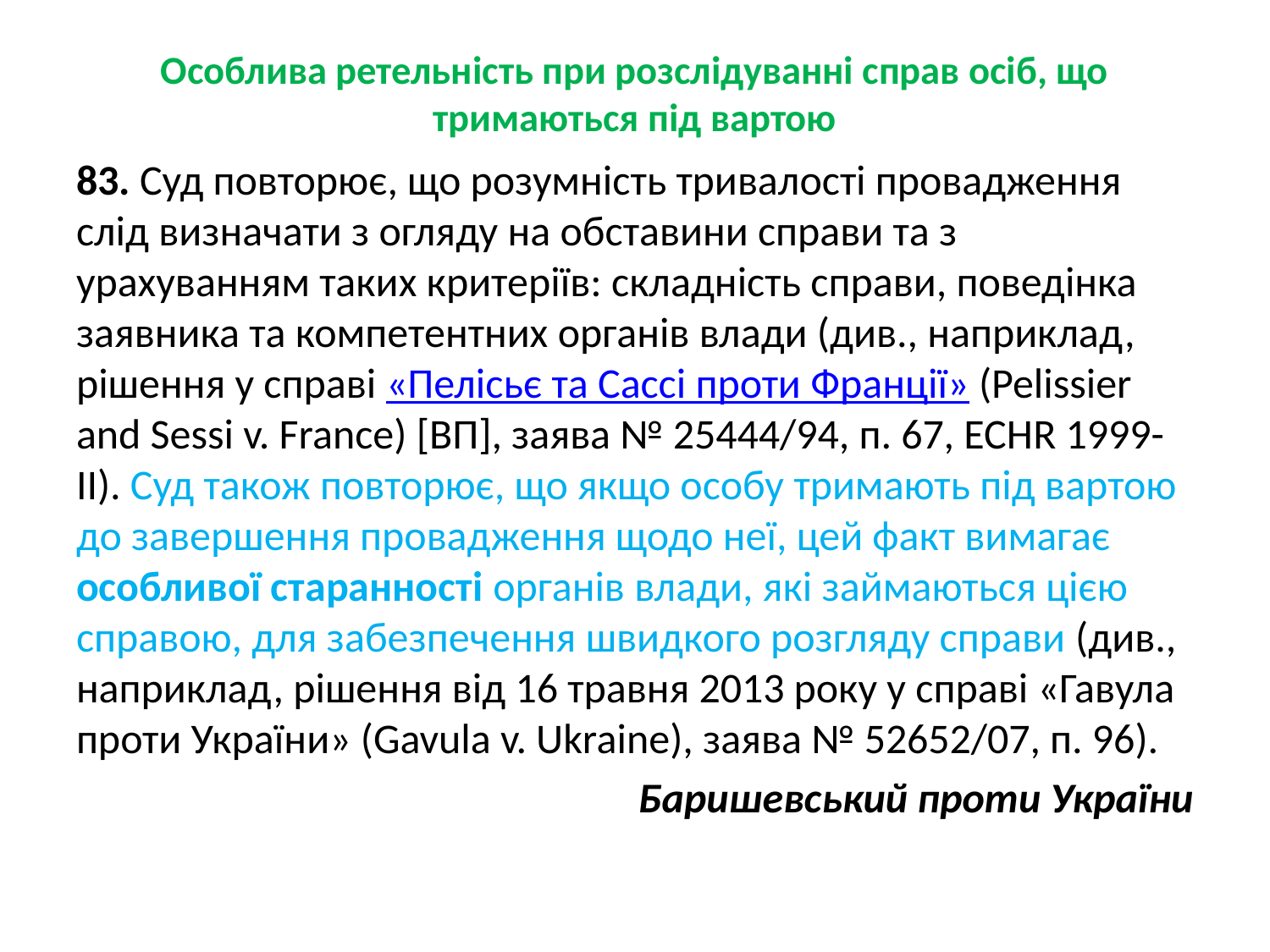

# Особлива ретельність при розслідуванні справ осіб, що тримаються під вартою
83. Суд повторює, що розумність тривалості провадження слід визначати з огляду на обставини справи та з урахуванням таких критеріїв: складність справи, поведінка заявника та компетентних органів влади (див., наприклад, рішення у справі «Пелісьє та Сассі проти Франції» (Pelissier and Sessi v. France) [ВП], заява № 25444/94, п. 67, ECHR 1999-II). Суд також повторює, що якщо особу тримають під вартою до завершення провадження щодо неї, цей факт вимагає особливої старанності органів влади, які займаються цією справою, для забезпечення швидкого розгляду справи (див., наприклад, рішення від 16 травня 2013 року у справі «Гавула проти України» (Gavula v. Ukraine), заява № 52652/07, п. 96).
Баришевський проти України